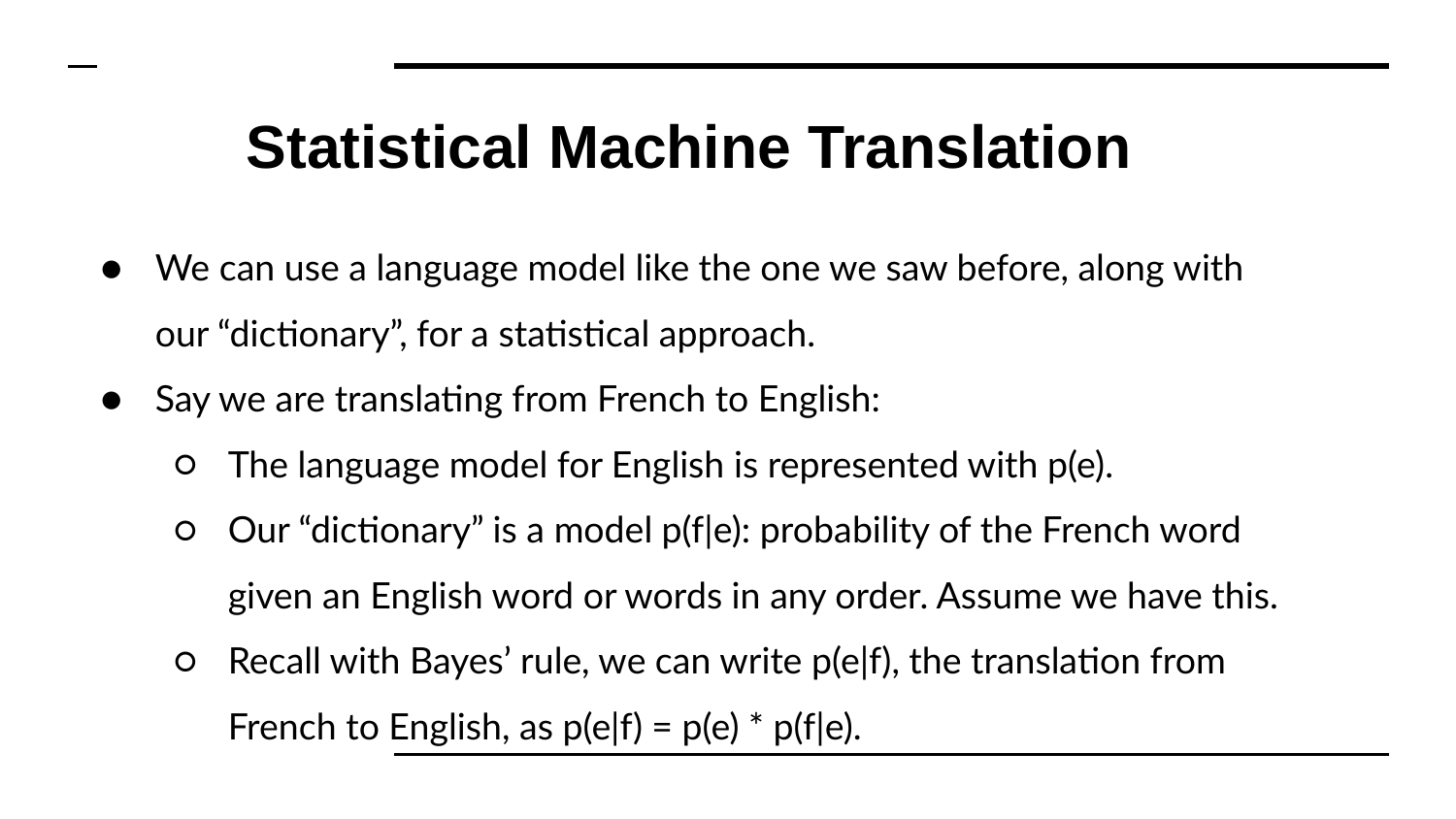

# Statistical Machine Translation
We can use a language model like the one we saw before, along with our “dictionary”, for a statistical approach.
Say we are translating from French to English:
The language model for English is represented with p(e).
Our “dictionary” is a model p(f|e): probability of the French word given an English word or words in any order. Assume we have this.
Recall with Bayes’ rule, we can write p(e|f), the translation from French to English, as p(e|f) = p(e) * p(f|e).